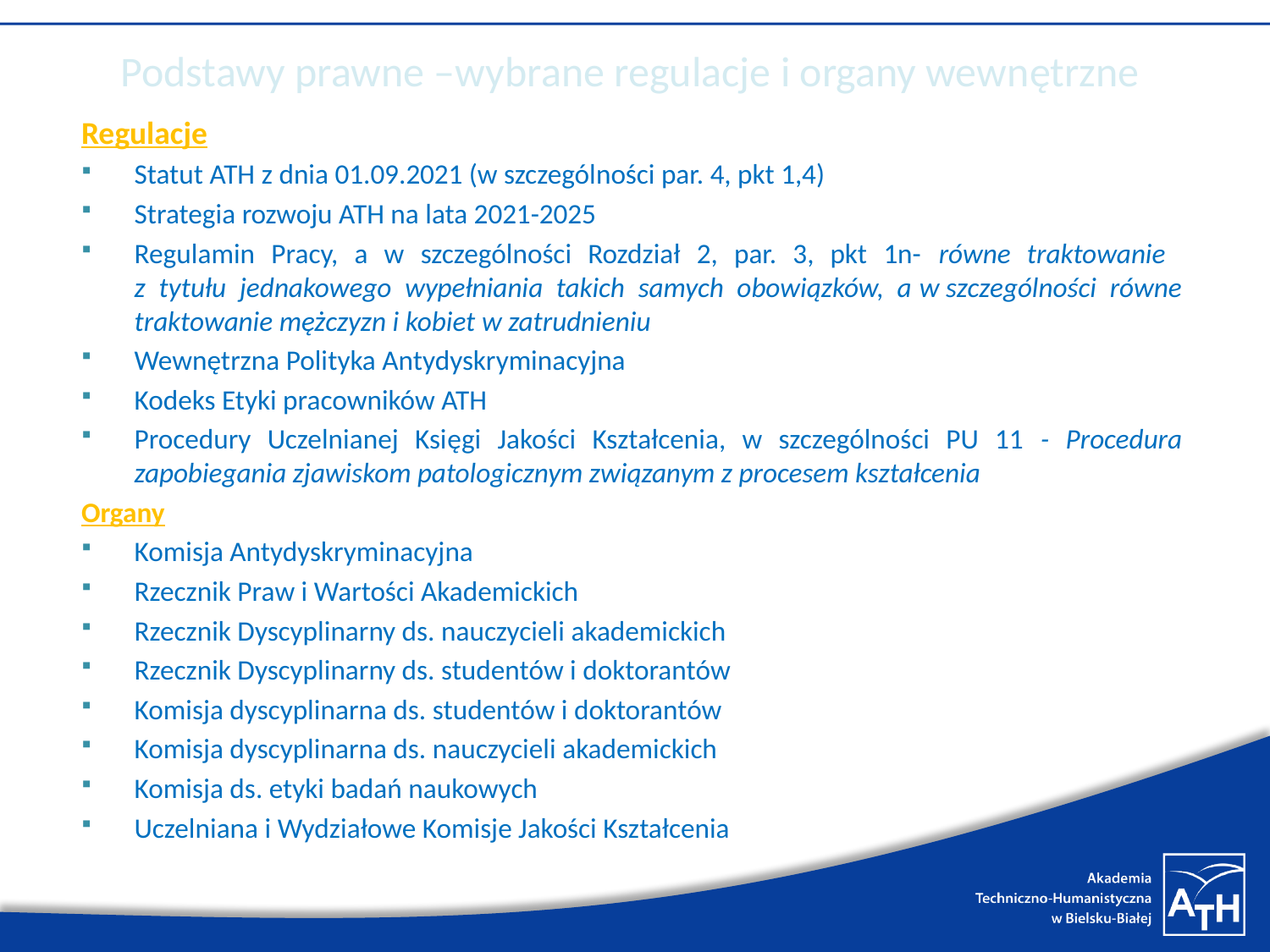

# Podstawy prawne –wybrane regulacje i organy wewnętrzne
Regulacje
Statut ATH z dnia 01.09.2021 (w szczególności par. 4, pkt 1,4)
Strategia rozwoju ATH na lata 2021-2025
Regulamin Pracy, a w szczególności Rozdział 2, par. 3, pkt 1n- równe traktowanie
z tytułu jednakowego wypełniania takich samych obowiązków, a w szczególności równe traktowanie mężczyzn i kobiet w zatrudnieniu
Wewnętrzna Polityka Antydyskryminacyjna
Kodeks Etyki pracowników ATH
Procedury Uczelnianej Księgi Jakości Kształcenia, w szczególności PU 11 - Procedura zapobiegania zjawiskom patologicznym związanym z procesem kształcenia
Organy
Komisja Antydyskryminacyjna
Rzecznik Praw i Wartości Akademickich
Rzecznik Dyscyplinarny ds. nauczycieli akademickich
Rzecznik Dyscyplinarny ds. studentów i doktorantów
Komisja dyscyplinarna ds. studentów i doktorantów
Komisja dyscyplinarna ds. nauczycieli akademickich
Komisja ds. etyki badań naukowych
Uczelniana i Wydziałowe Komisje Jakości Kształcenia